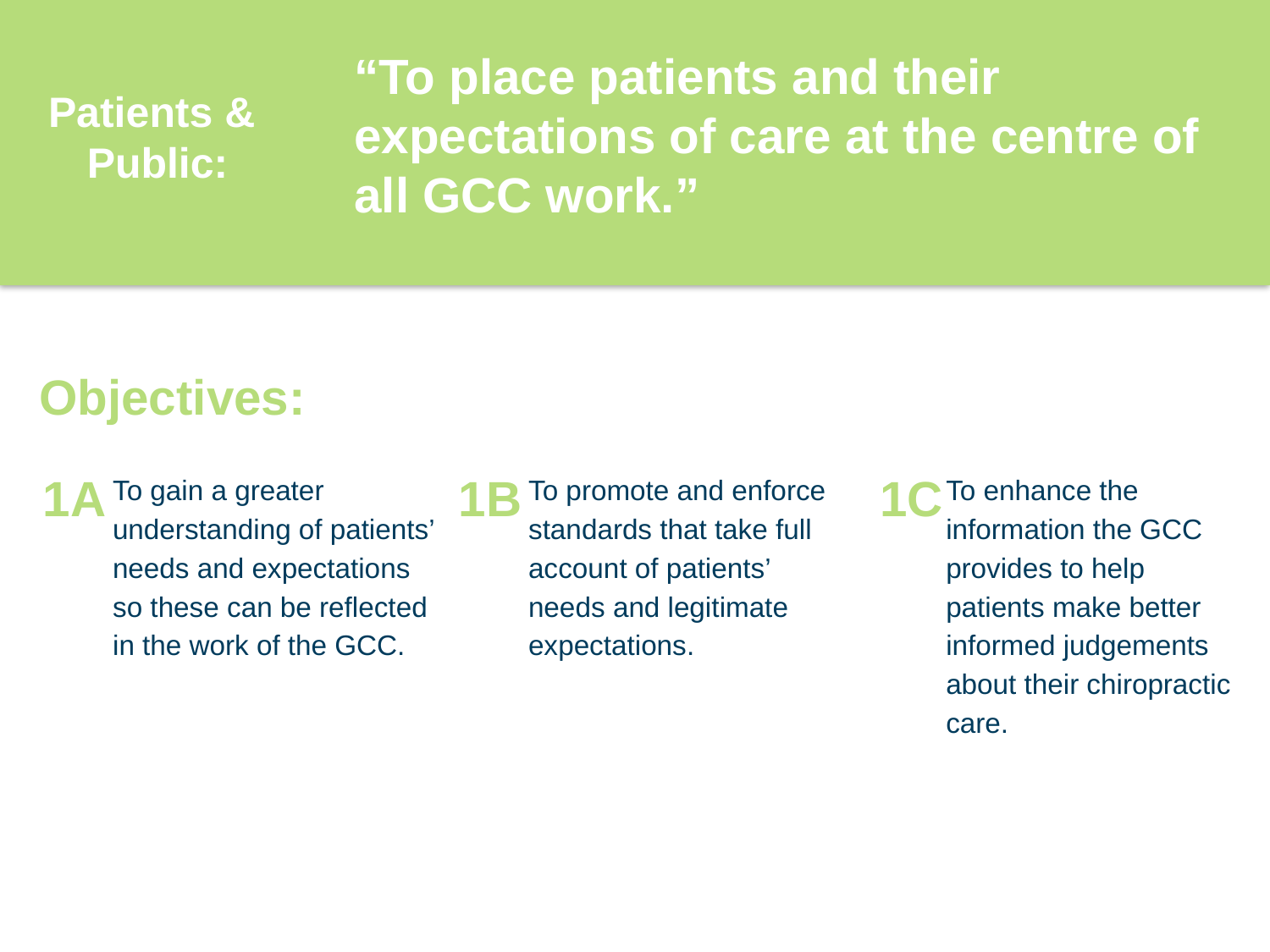

“To place patients and their expectations of care at the centre of all GCC work.”

Patients &
Public:
Objectives:
1A
To gain a greater understanding of patients’ needs and expectations so these can be reflected in the work of the GCC.
1B
To promote and enforce standards that take full account of patients’ needs and legitimate expectations.
1C
To enhance the information the GCC provides to help patients make better informed judgements about their chiropractic care.